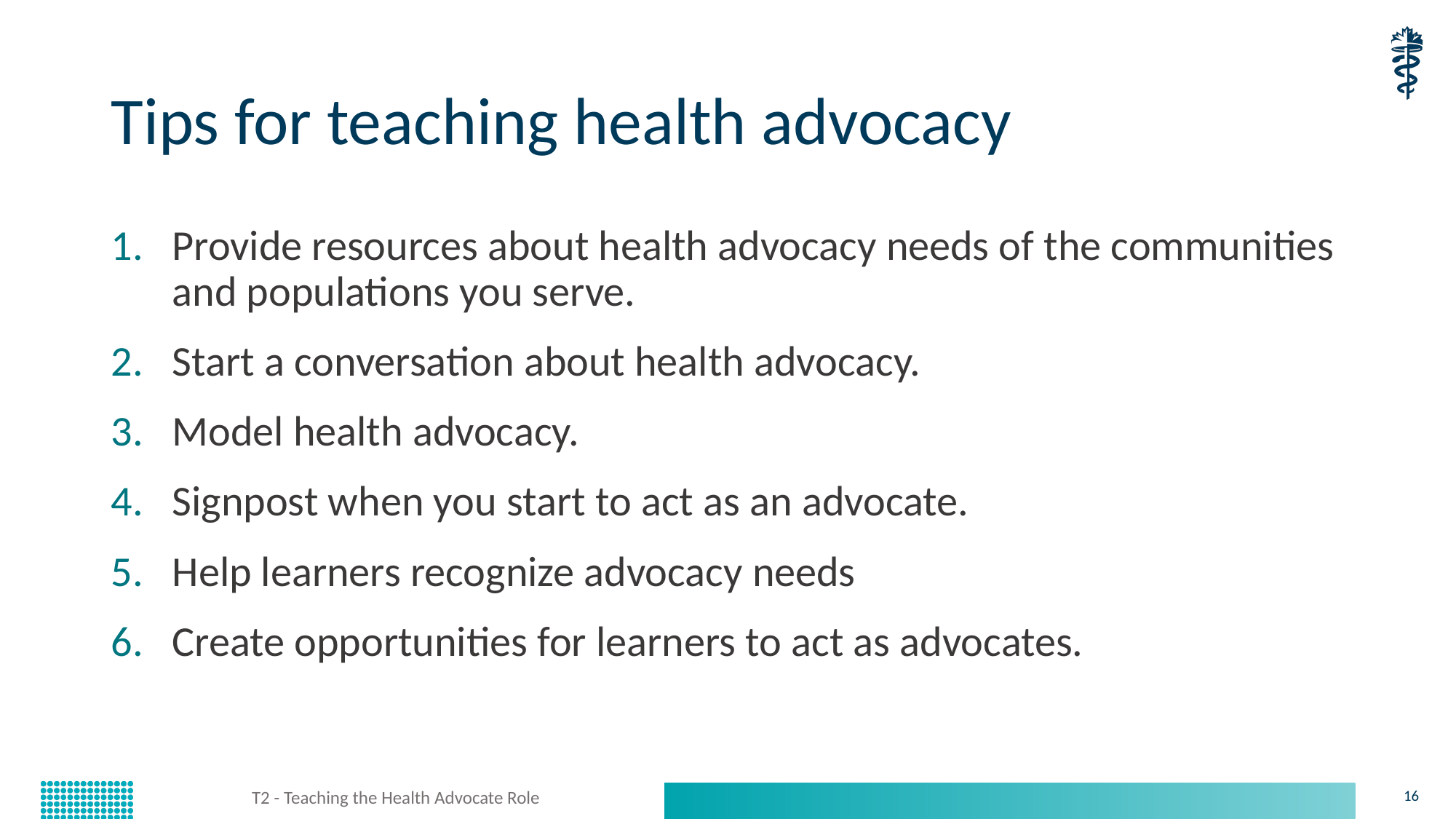

# Tips for teaching health advocacy
Provide resources about health advocacy needs of the communities and populations you serve.
Start a conversation about health advocacy.
Model health advocacy.
Signpost when you start to act as an advocate.
Help learners recognize advocacy needs
Create opportunities for learners to act as advocates.

T2 - Teaching the Health Advocate Role
16